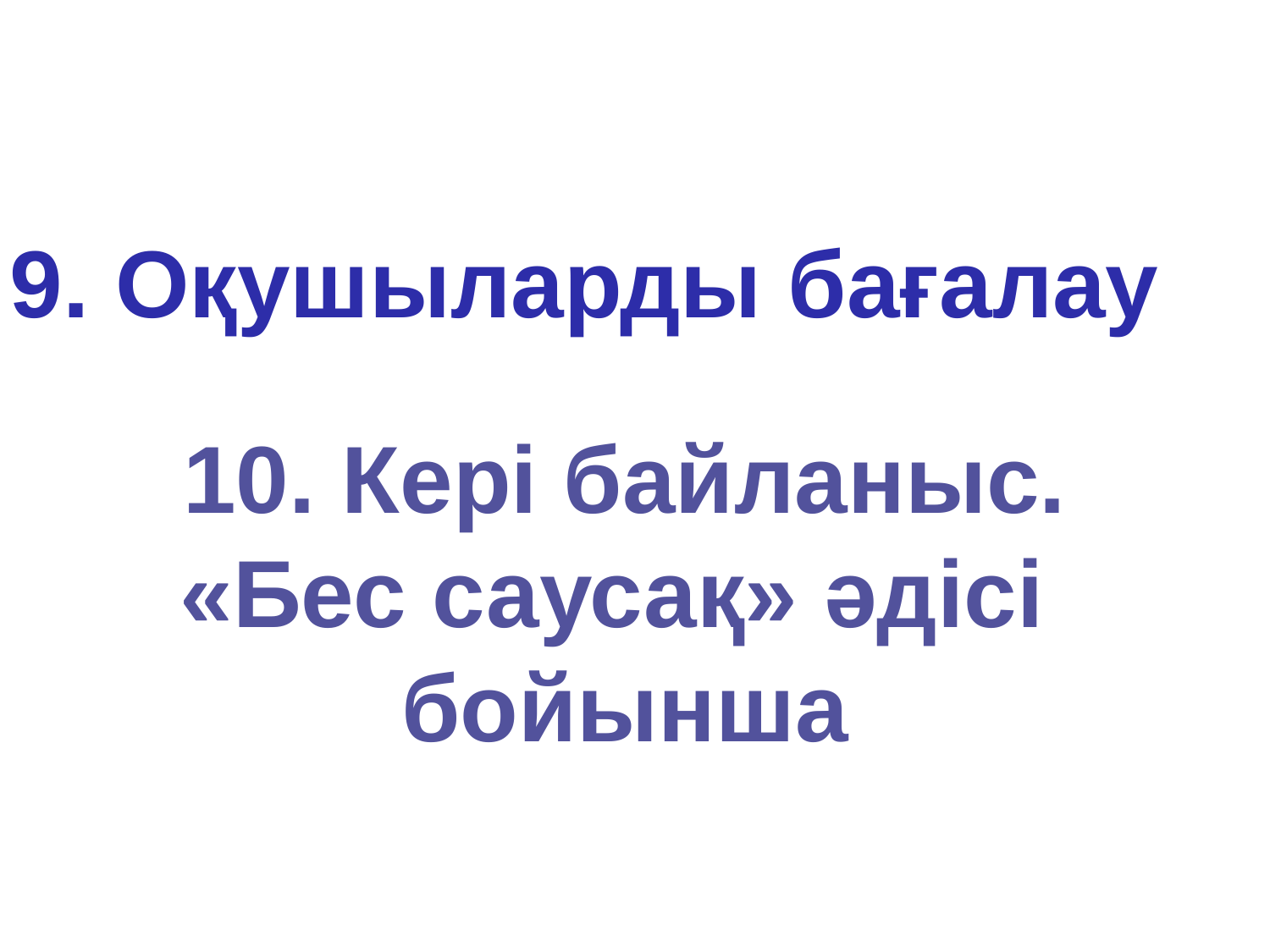

9. Оқушыларды бағалау
10. Кері байланыс.
«Бес саусақ» әдісі
бойынша